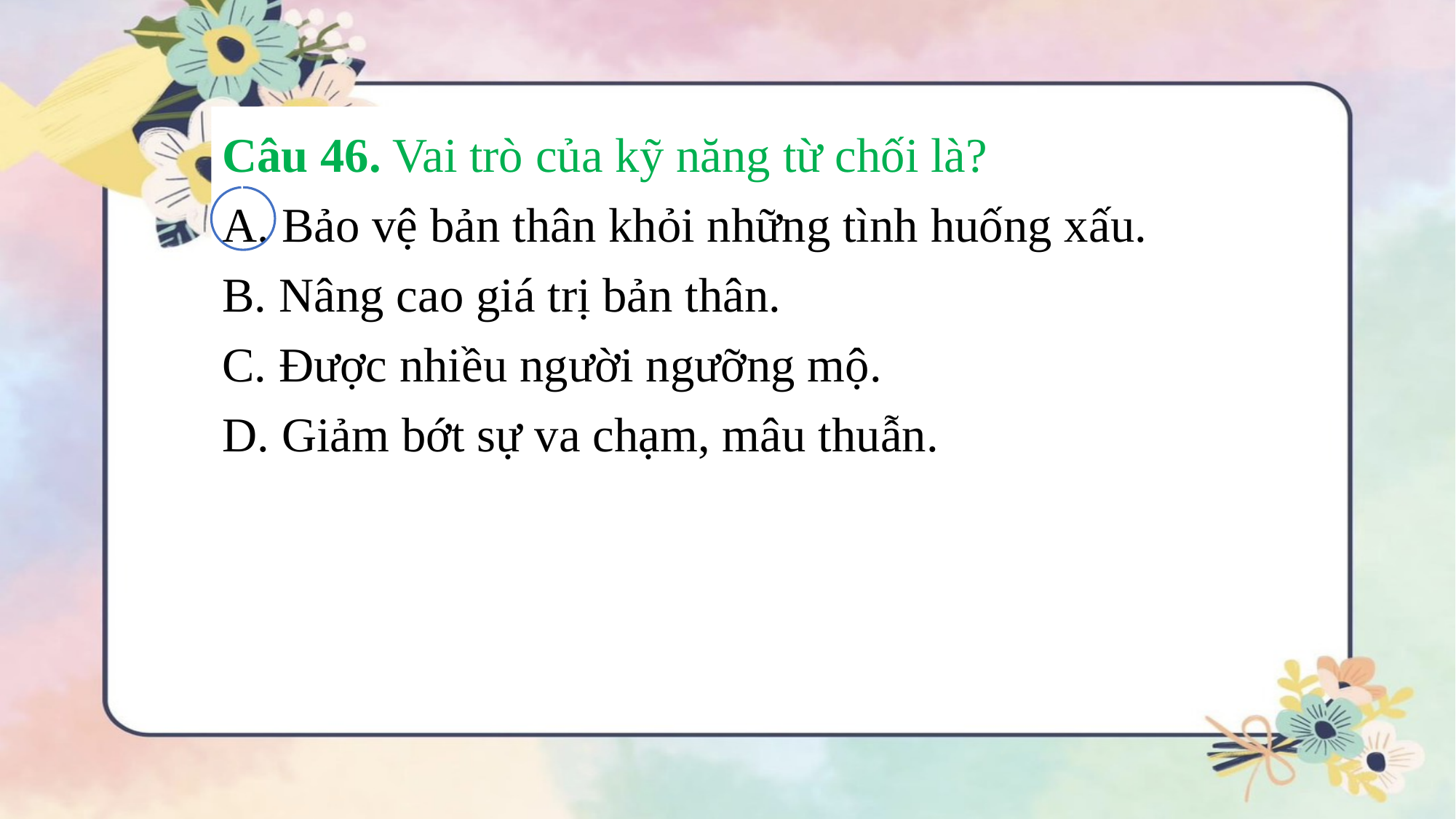

Câu 46. Vai trò của kỹ năng từ chối là?
 Bảo vệ bản thân khỏi những tình huống xấu.
 Nâng cao giá trị bản thân.
 Được nhiều người ngưỡng mộ.
 Giảm bớt sự va chạm, mâu thuẫn.